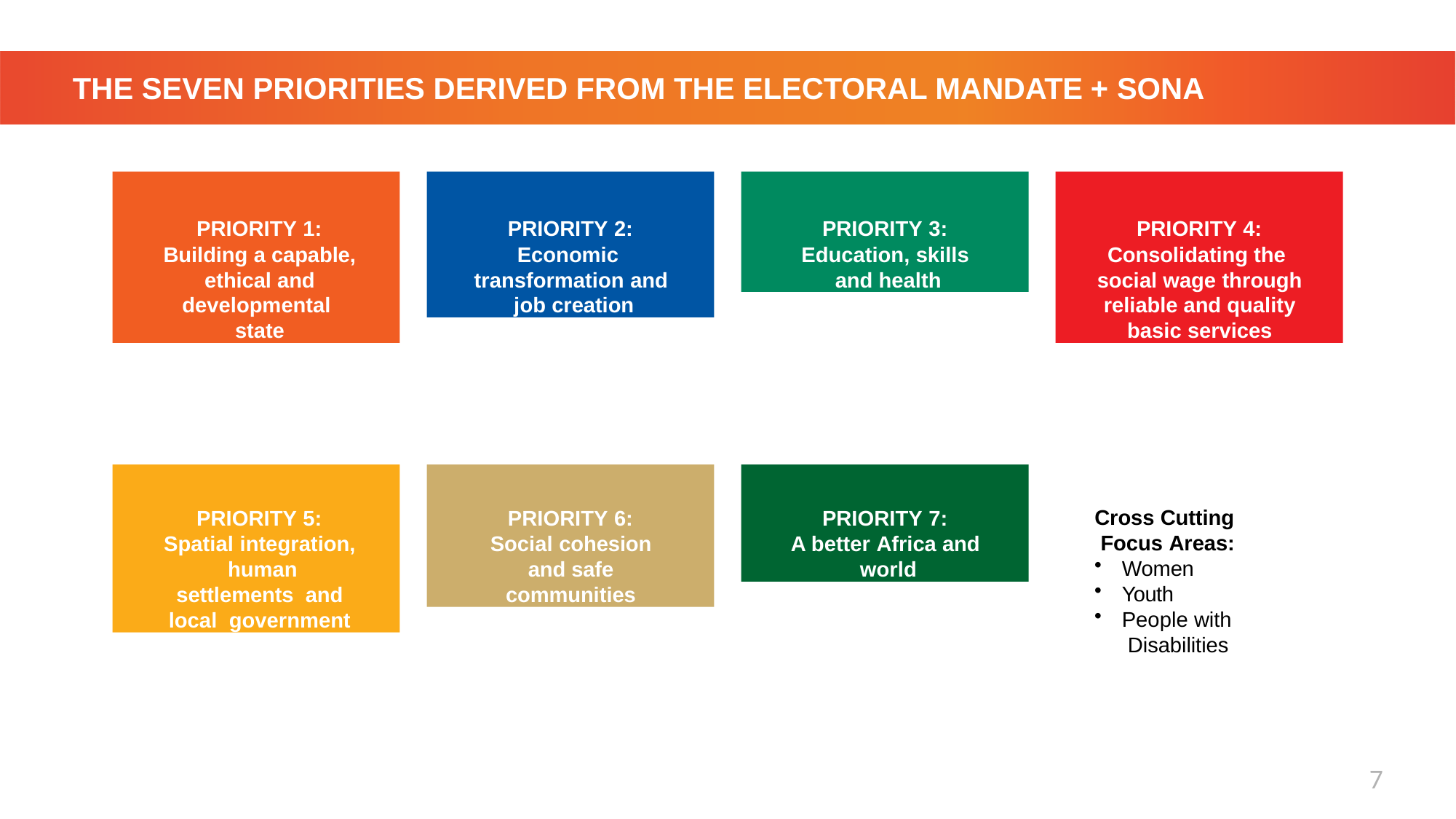

# THE SEVEN PRIORITIES DERIVED FROM THE ELECTORAL MANDATE + SONA

PRIORITY 1:
Building a capable,  ethical and  developmental  state

PRIORITY 2:
Economic  transformation and  job creation

PRIORITY 3:
Education, skills  and health

PRIORITY 4:
Consolidating the  social wage through  reliable and quality  basic services

PRIORITY 5:
Spatial integration,  human settlements  and local  government

PRIORITY 6:
Social cohesion  and safe  communities

PRIORITY 7:
A better Africa and  world
Cross Cutting  Focus Areas:
Women
Youth
People with  Disabilities
7